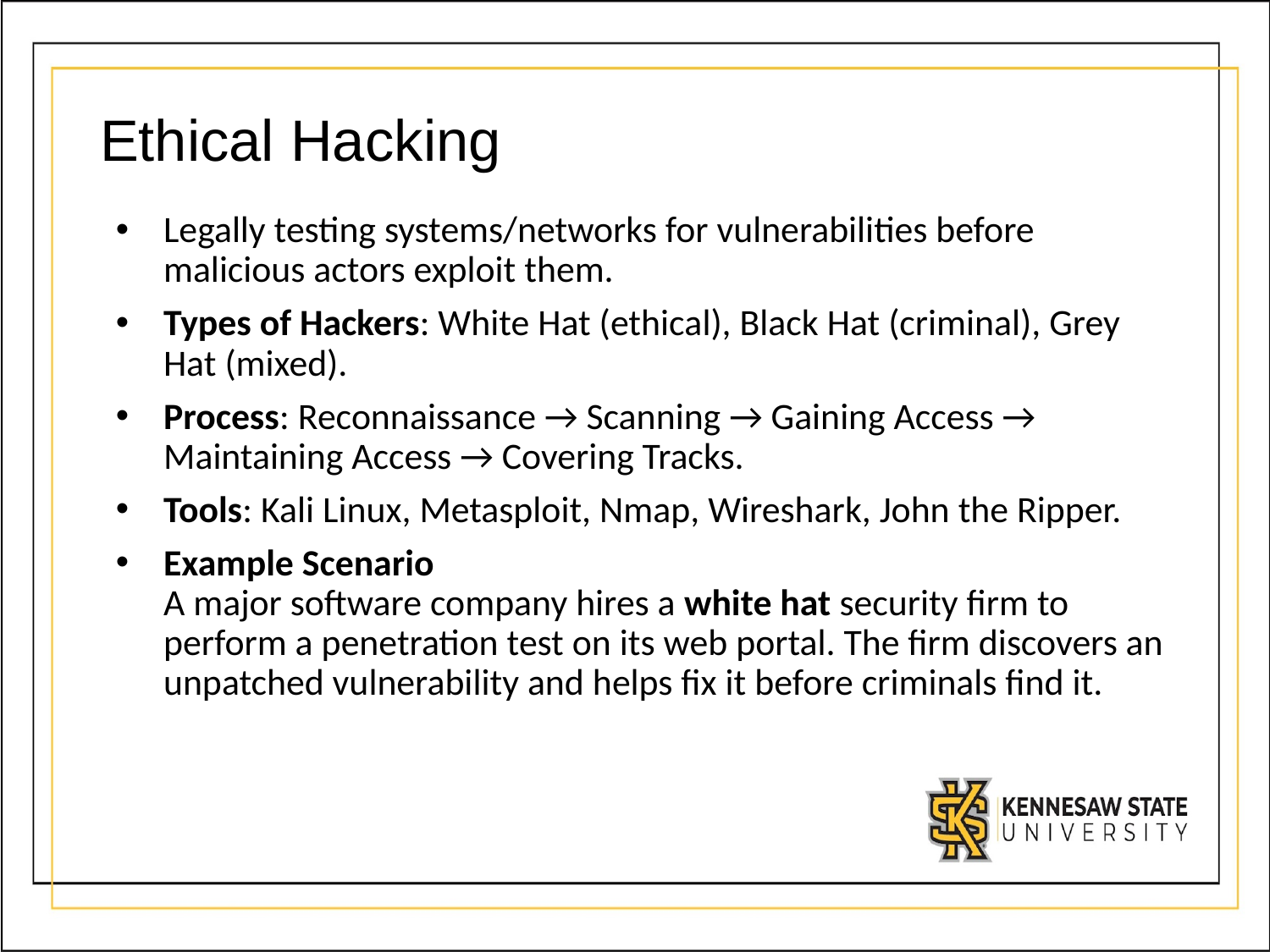

# Ethical Hacking
Legally testing systems/networks for vulnerabilities before malicious actors exploit them.
Types of Hackers: White Hat (ethical), Black Hat (criminal), Grey Hat (mixed).
Process: Reconnaissance → Scanning → Gaining Access → Maintaining Access → Covering Tracks.
Tools: Kali Linux, Metasploit, Nmap, Wireshark, John the Ripper.
Example Scenario
A major software company hires a white hat security firm to perform a penetration test on its web portal. The firm discovers an unpatched vulnerability and helps fix it before criminals find it.